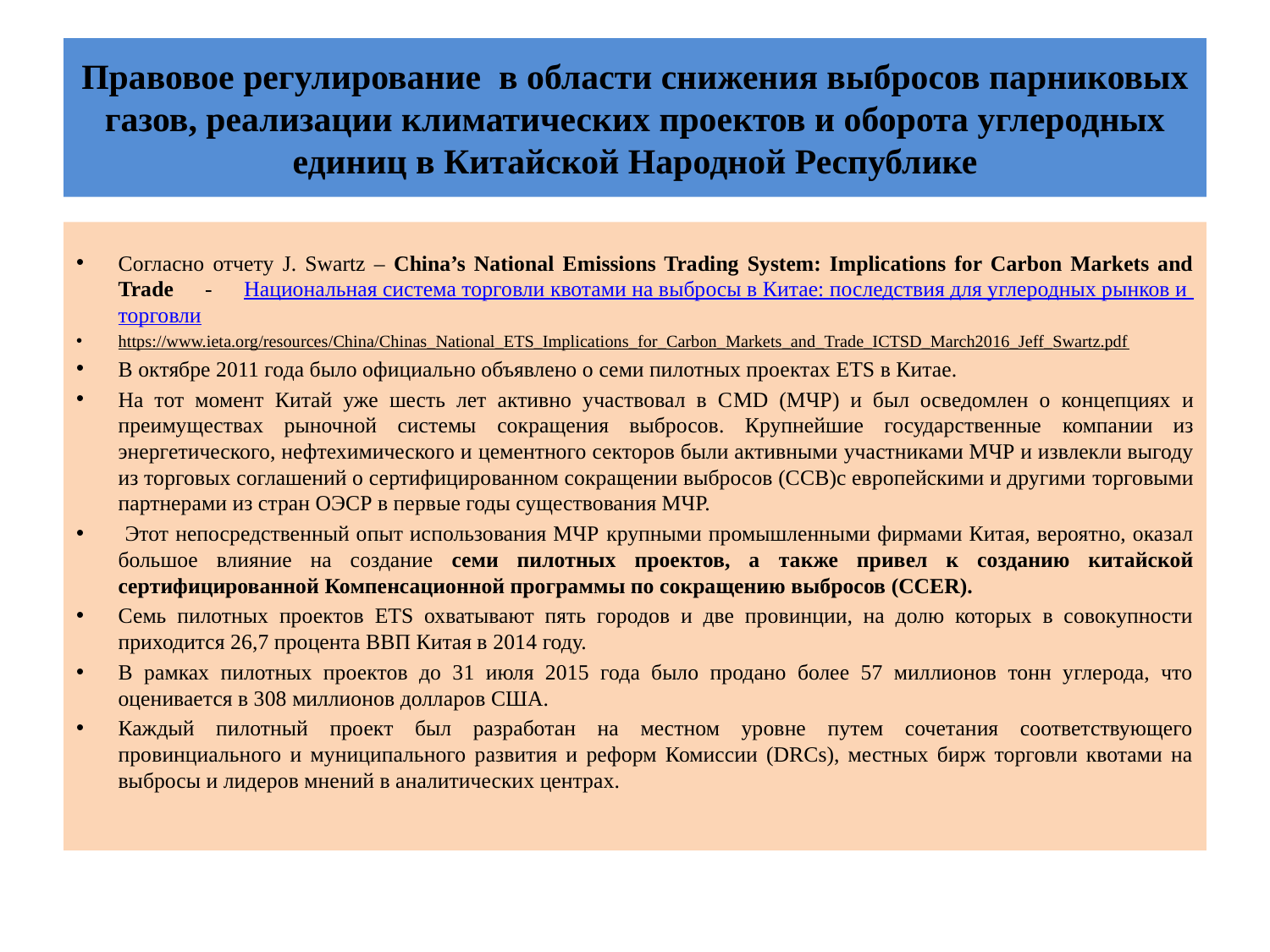

# Правовое регулирование  в области снижения выбросов парниковых газов, реализации климатических проектов и оборота углеродных единиц в Китайской Народной Республике

Согласно отчету J. Swartz – China’s National Emissions Trading System: Implications for Carbon Markets and Trade - Национальная система торговли квотами на выбросы в Китае: последствия для углеродных рынков и торговли
https://www.ieta.org/resources/China/Chinas_National_ETS_Implications_for_Carbon_Markets_and_Trade_ICTSD_March2016_Jeff_Swartz.pdf
В октябре 2011 года было официально объявлено о семи пилотных проектах ETS в Китае.
На тот момент Китай уже шесть лет активно участвовал в СMD (МЧР) и был осведомлен о концепциях и преимуществах рыночной системы сокращения выбросов. Крупнейшие государственные компании из энергетического, нефтехимического и цементного секторов были активными участниками МЧР и извлекли выгоду из торговых соглашений о сертифицированном сокращении выбросов (ССВ)с европейскими и другими торговыми партнерами из стран ОЭСР в первые годы существования МЧР.
 Этот непосредственный опыт использования МЧР крупными промышленными фирмами Китая, вероятно, оказал большое влияние на создание семи пилотных проектов, а также привел к созданию китайской сертифицированной Компенсационной программы по сокращению выбросов (CCER).
Семь пилотных проектов ETS охватывают пять городов и две провинции, на долю которых в совокупности приходится 26,7 процента ВВП Китая в 2014 году.
В рамках пилотных проектов до 31 июля 2015 года было продано более 57 миллионов тонн углерода, что оценивается в 308 миллионов долларов США.
Каждый пилотный проект был разработан на местном уровне путем сочетания соответствующего провинциального и муниципального развития и реформ Комиссии (DRCs), местных бирж торговли квотами на выбросы и лидеров мнений в аналитических центрах.